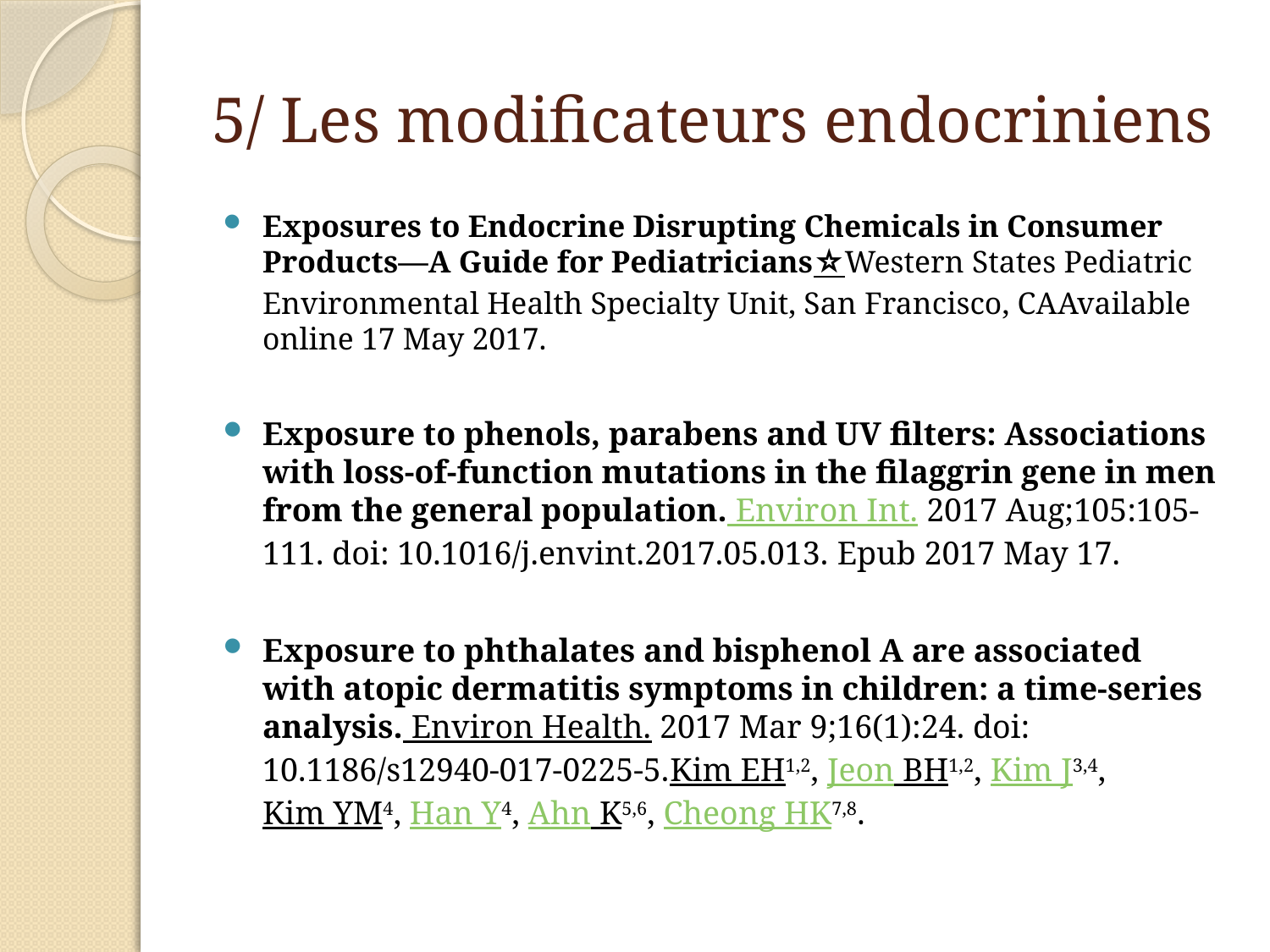

# 5/ Les modificateurs endocriniens
Exposures to Endocrine Disrupting Chemicals in Consumer Products—A Guide for Pediatricians☆Western States Pediatric Environmental Health Specialty Unit, San Francisco, CAAvailable online 17 May 2017.

Exposure to phenols, parabens and UV filters: Associations with loss-of-function mutations in the filaggrin gene in men from the general population. Environ Int. 2017 Aug;105:105-111. doi: 10.1016/j.envint.2017.05.013. Epub 2017 May 17.

Exposure to phthalates and bisphenol A are associated with atopic dermatitis symptoms in children: a time-series analysis. Environ Health. 2017 Mar 9;16(1):24. doi: 10.1186/s12940-017-0225-5.Kim EH1,2, Jeon BH1,2, Kim J3,4, Kim YM4, Han Y4, Ahn K5,6, Cheong HK7,8.